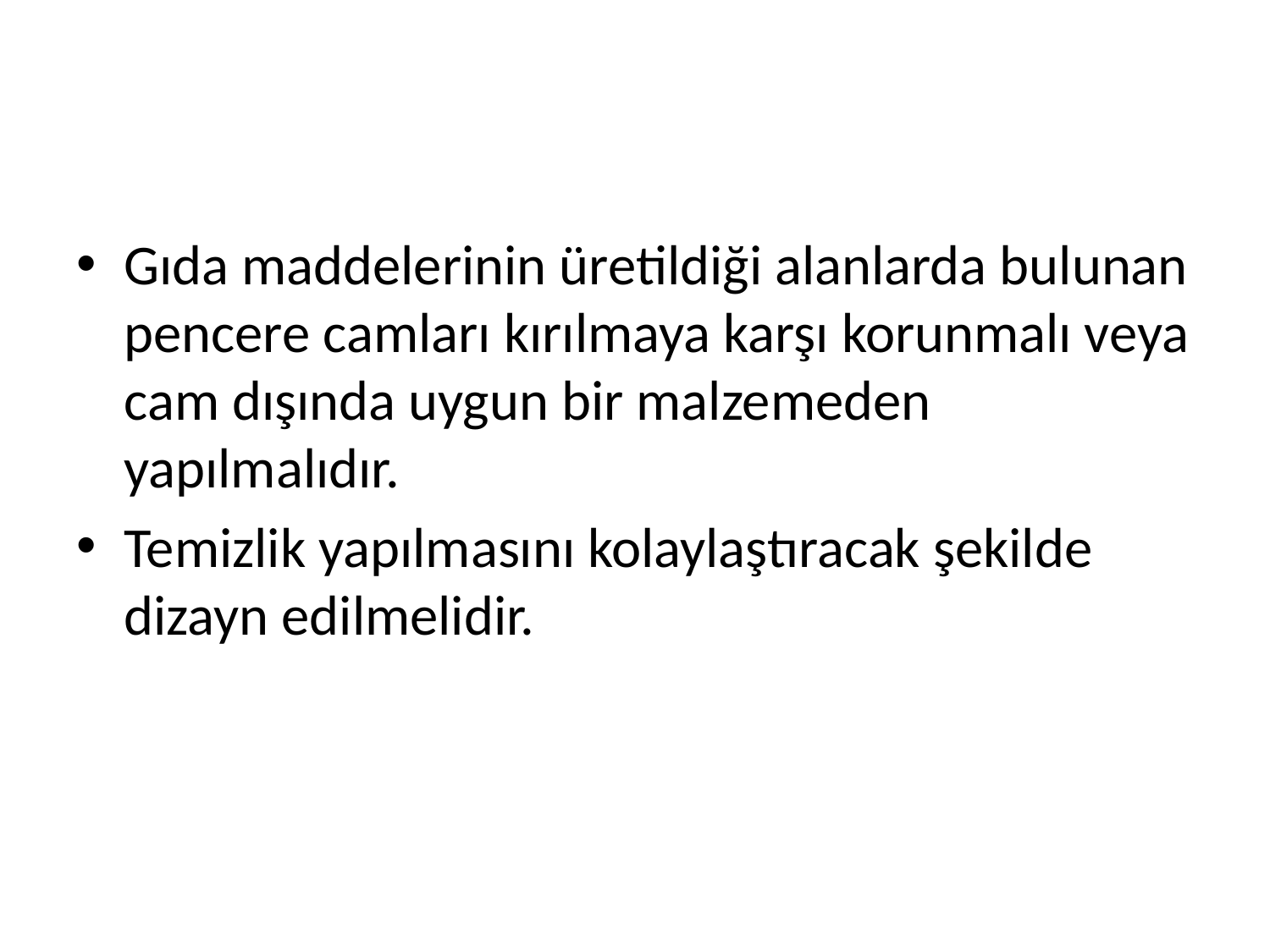

#
Gıda maddelerinin üretildiği alanlarda bulunan pencere camları kırılmaya karşı korunmalı veya cam dışında uygun bir malzemeden yapılmalıdır.
Temizlik yapılmasını kolaylaştıracak şekilde dizayn edilmelidir.